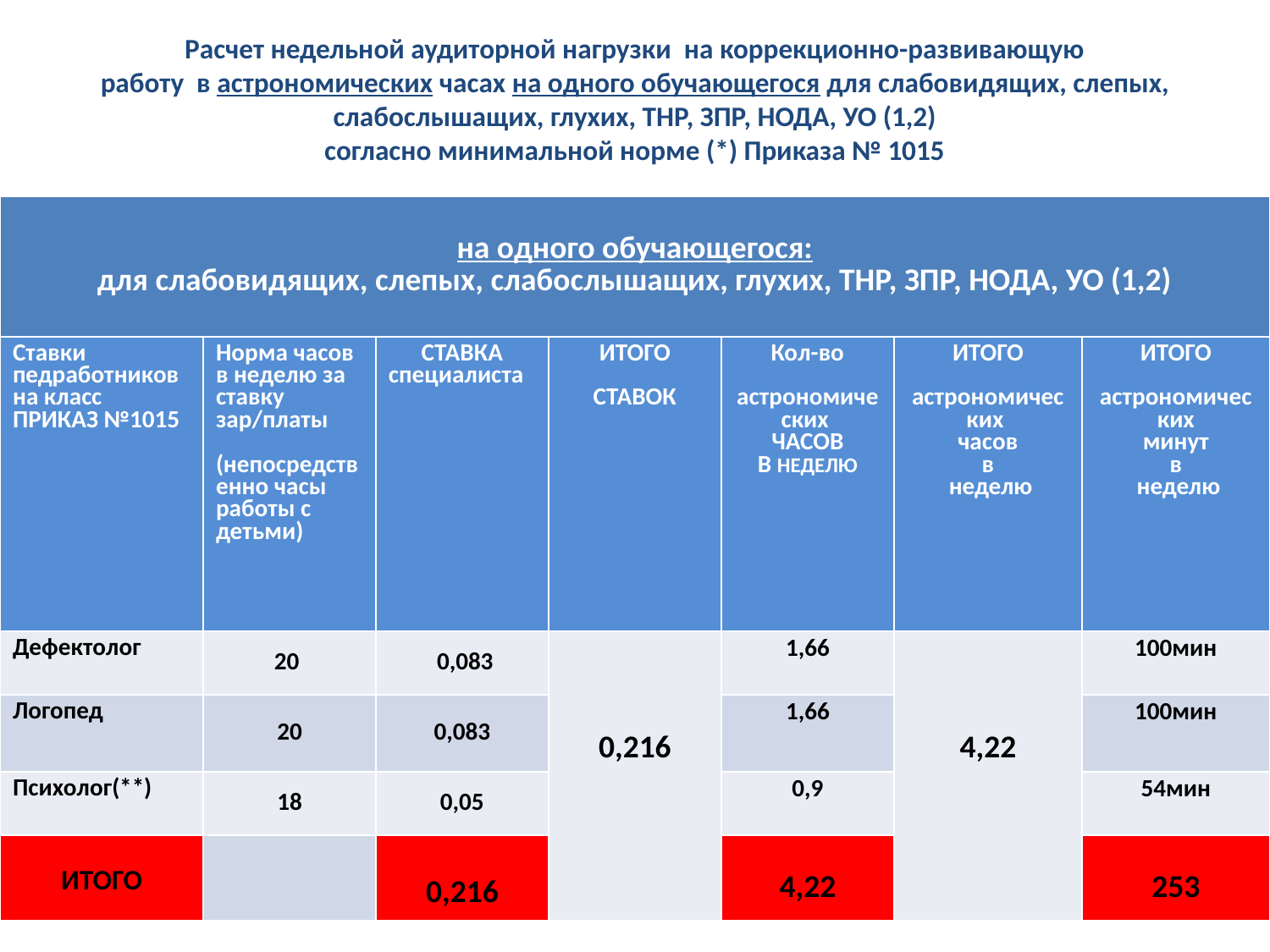

# Расчет недельной аудиторной нагрузки  на коррекционно-развивающую работу  в астрономических часах на одного обучающегося для слабовидящих, слепых, слабослышащих, глухих, ТНР, ЗПР, НОДА, УО (1,2) согласно минимальной норме (*) Приказа № 1015
| на одного обучающегося: для слабовидящих, слепых, слабослышащих, глухих, ТНР, ЗПР, НОДА, УО (1,2) |  |  |  |  |  |  |
| --- | --- | --- | --- | --- | --- | --- |
| Ставки педработников на класс ПРИКАЗ №1015 | Норма часов в неделю за ставку зар/платы (непосредственно часы работы с детьми) | СТАВКА специалиста | ИТОГО СТАВОК | Кол-во астрономических ЧАСОВ В НЕДЕЛЮ | ИТОГО астрономических часов в неделю | ИТОГО астрономических минут в неделю |
| Дефектолог | 20 | 0,083 | 0,216 | 1,66 | 4,22 | 100мин |
| Логопед | 20 | 0,083 |  | 1,66 |  | 100мин |
| Психолог(\*\*) | 18 | 0,05 |  | 0,9 |  | 54мин |
| ИТОГО |  | 0,216 |  | 4,22 |  | 253 |